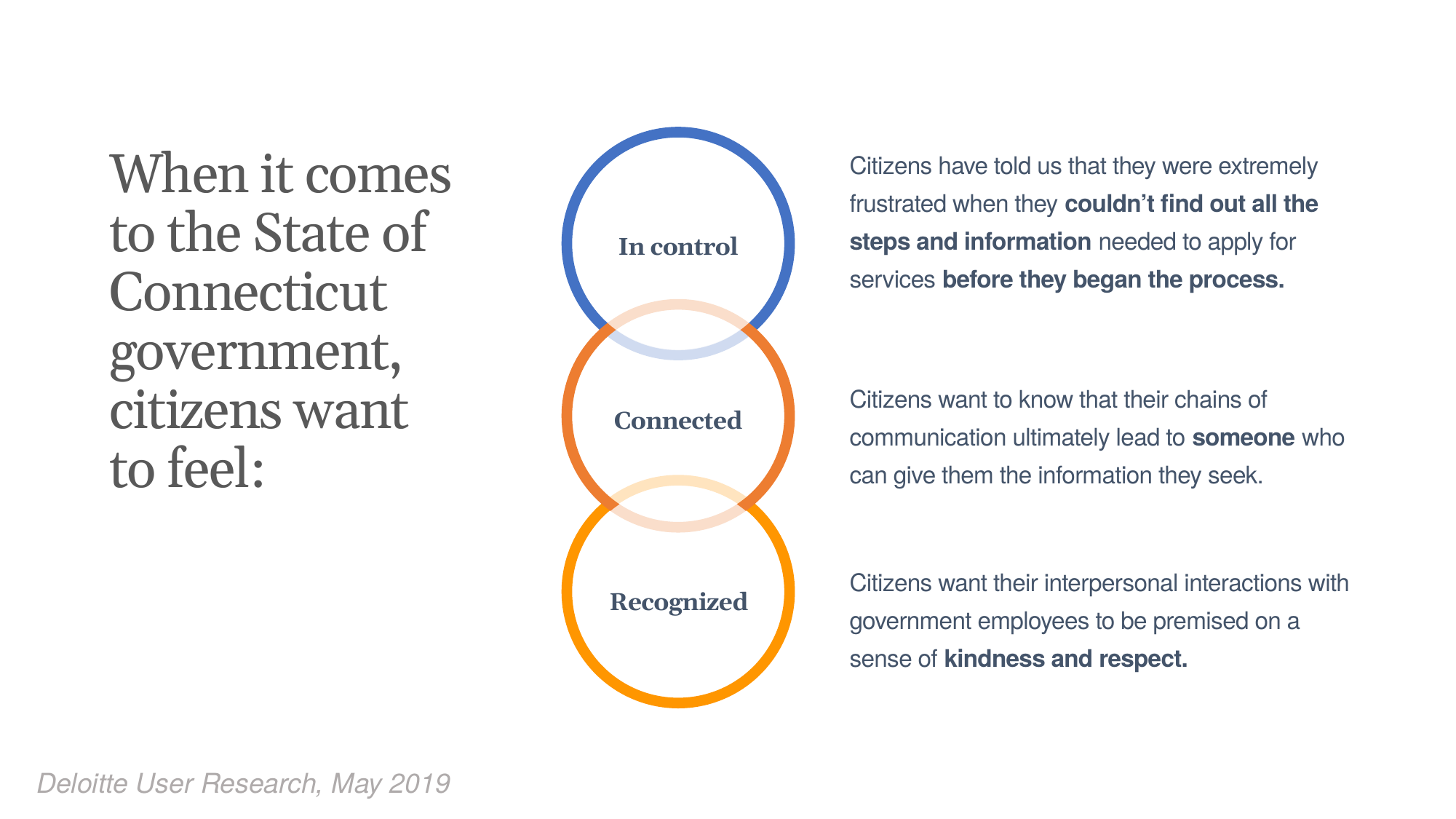

# When it comes to the State of Connecticut government, citizens want to feel:

Citizens have told us that they were extremely frustrated when they couldn’t find out all the steps and information needed to apply for services before they began the process.
In control

Citizens want to know that their chains of communication ultimately lead to someone who can give them the information they seek.
Connected

Citizens want their interpersonal interactions with government employees to be premised on a sense of kindness and respect.
Recognized

Deloitte User Research, May 2019